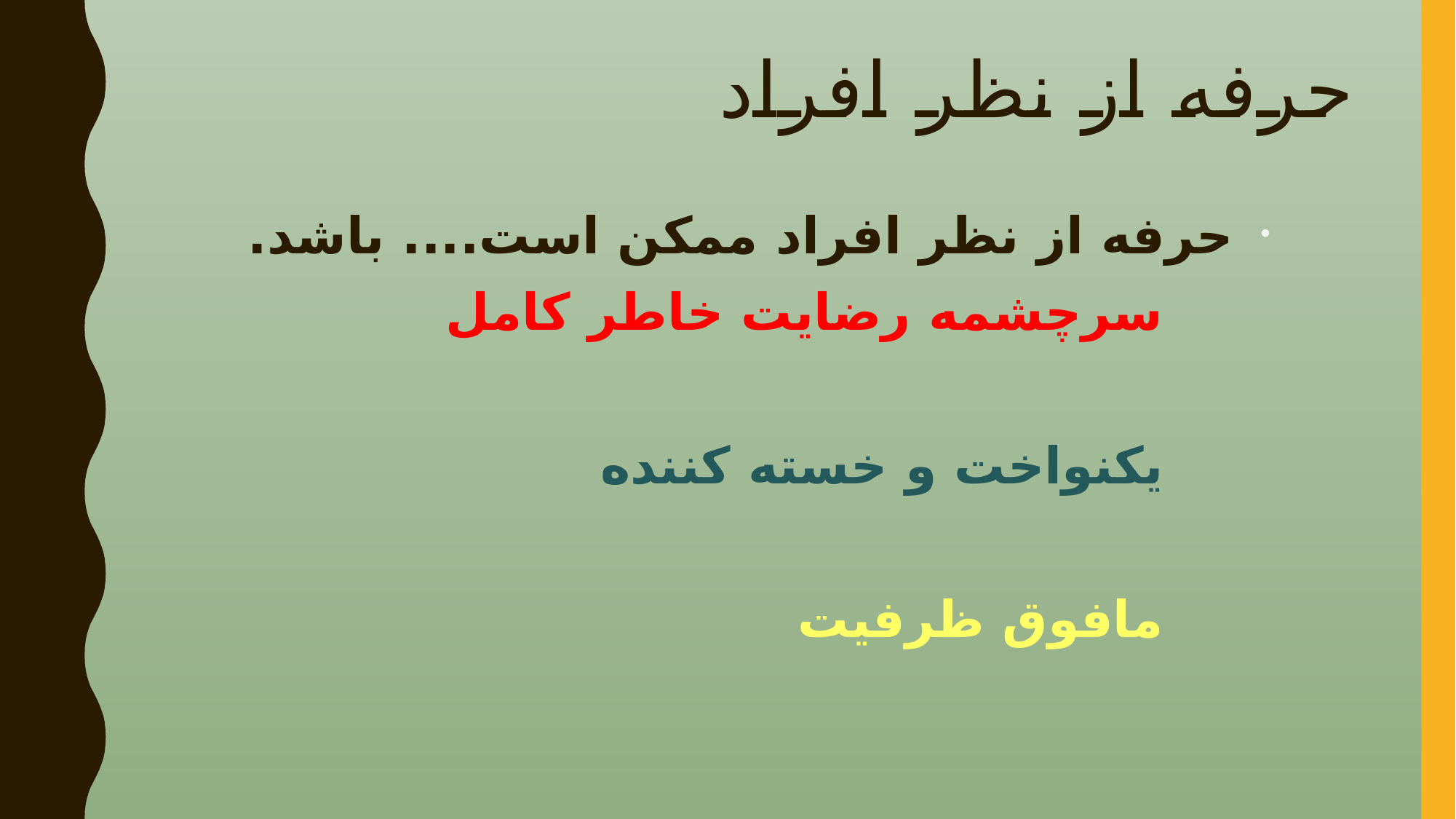

# حرفه از نظر افراد
 حرفه از نظر افراد ممکن است.... باشد.
      سرچشمه رضایت خاطر کامل

      یکنواخت و خسته کننده

      مافوق ظرفیت